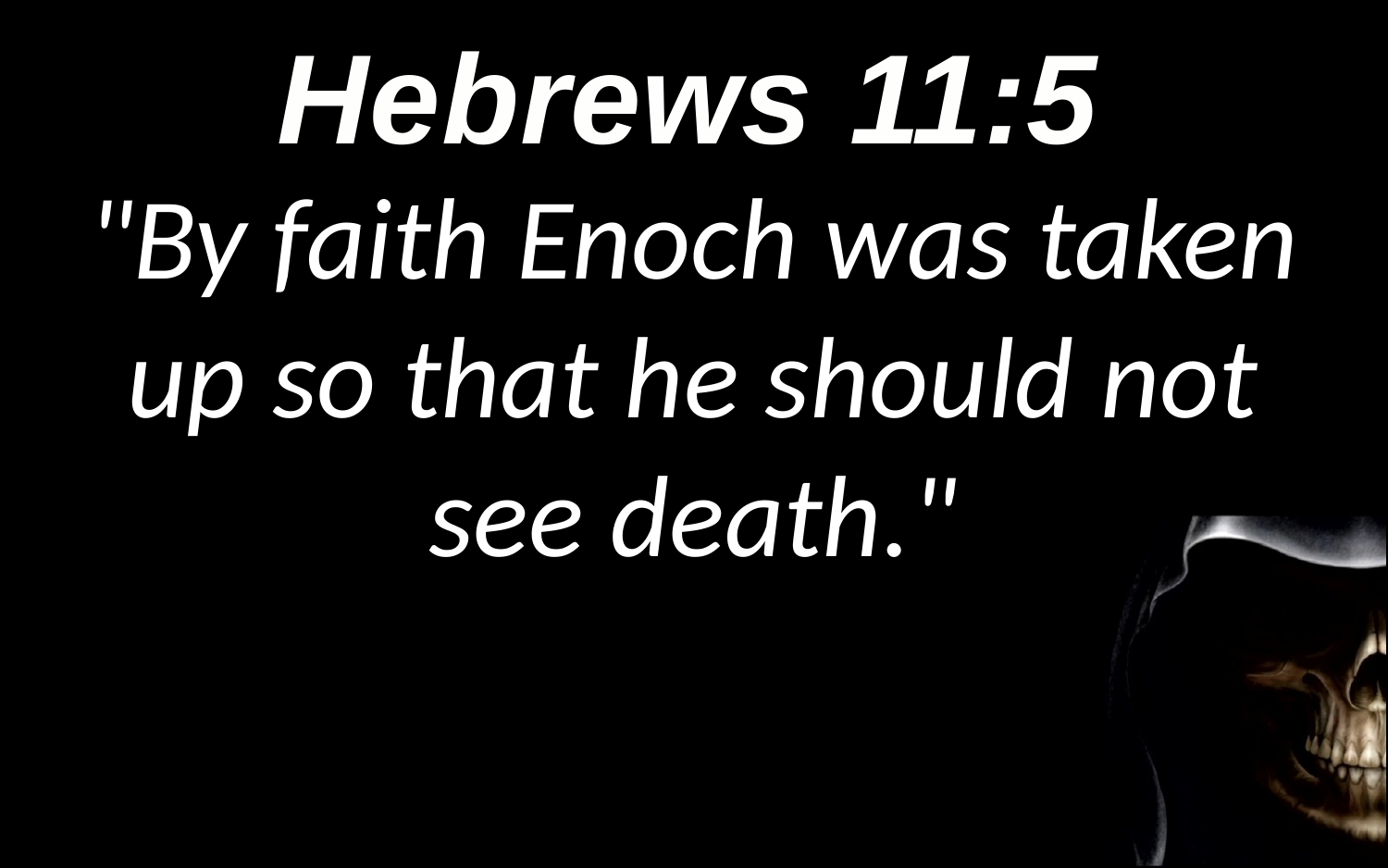

Hebrews 11:5
"By faith Enoch was taken up so that he should not see death."